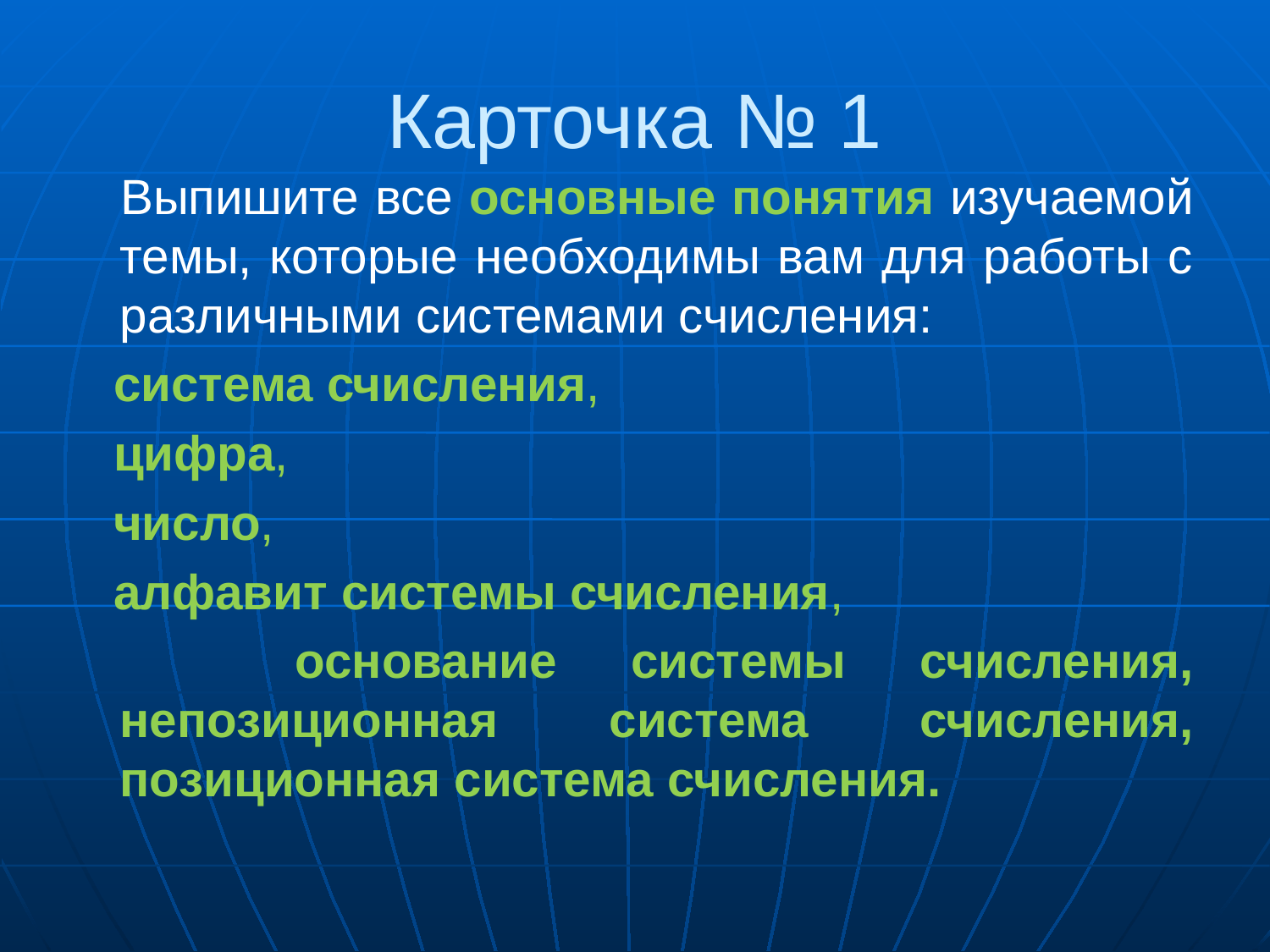

# Карточка № 1
   Выпишите все основные понятия изучаемой темы, которые необходимы вам для работы с различными системами счисления:
   система счисления,
   цифра,
   число,
   алфавит системы счисления,
   основание системы счисления, непозиционная система счисления, позиционная система счисления.